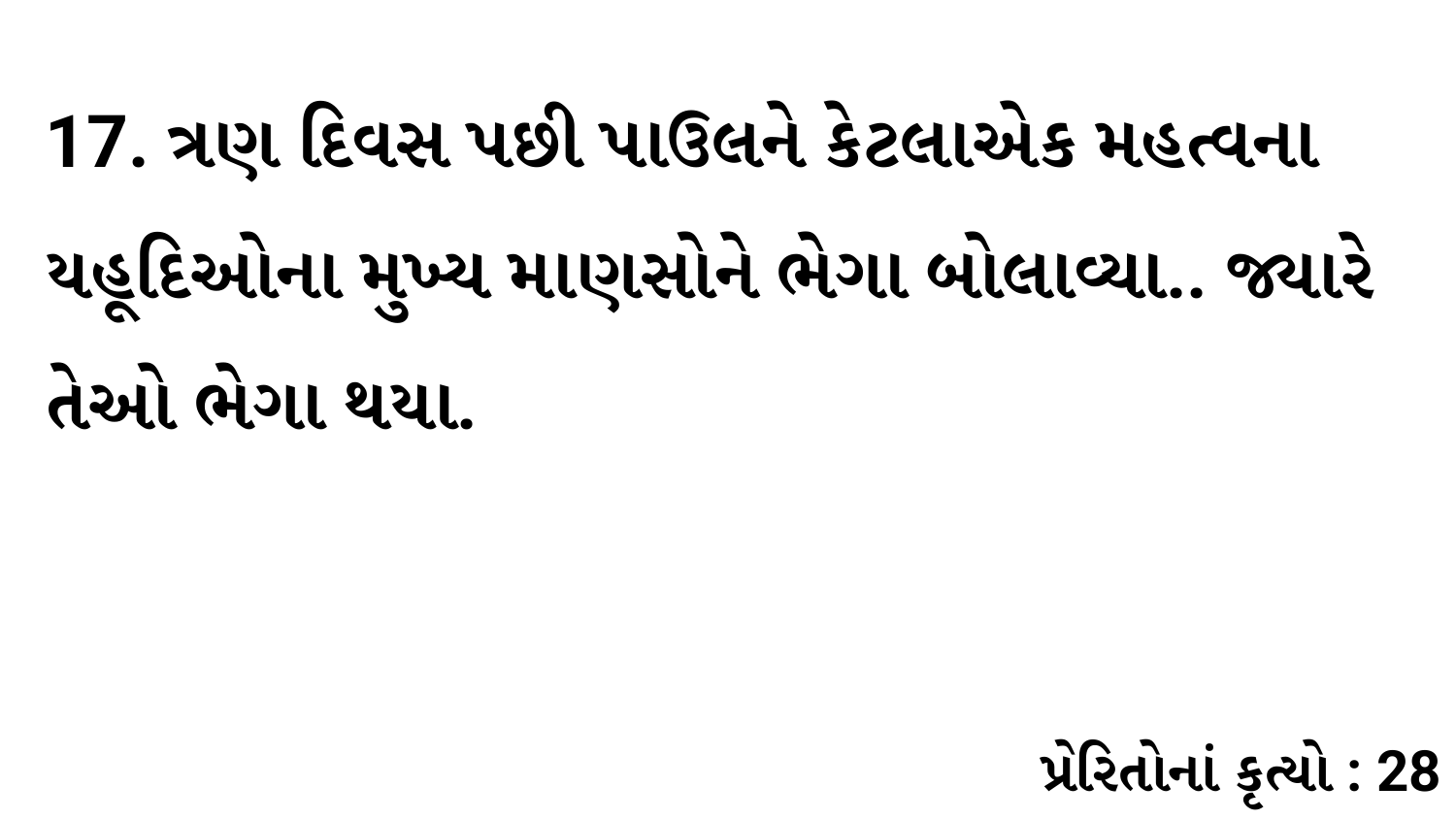

17. ત્રણ દિવસ પછી પાઉલને કેટલાએક મહત્વના યહૂદિઓના મુખ્ય માણસોને ભેગા બોલાવ્યા.. જ્યારે તેઓ ભેગા થયા.
પ્રેરિતોનાં કૃત્યો : 28